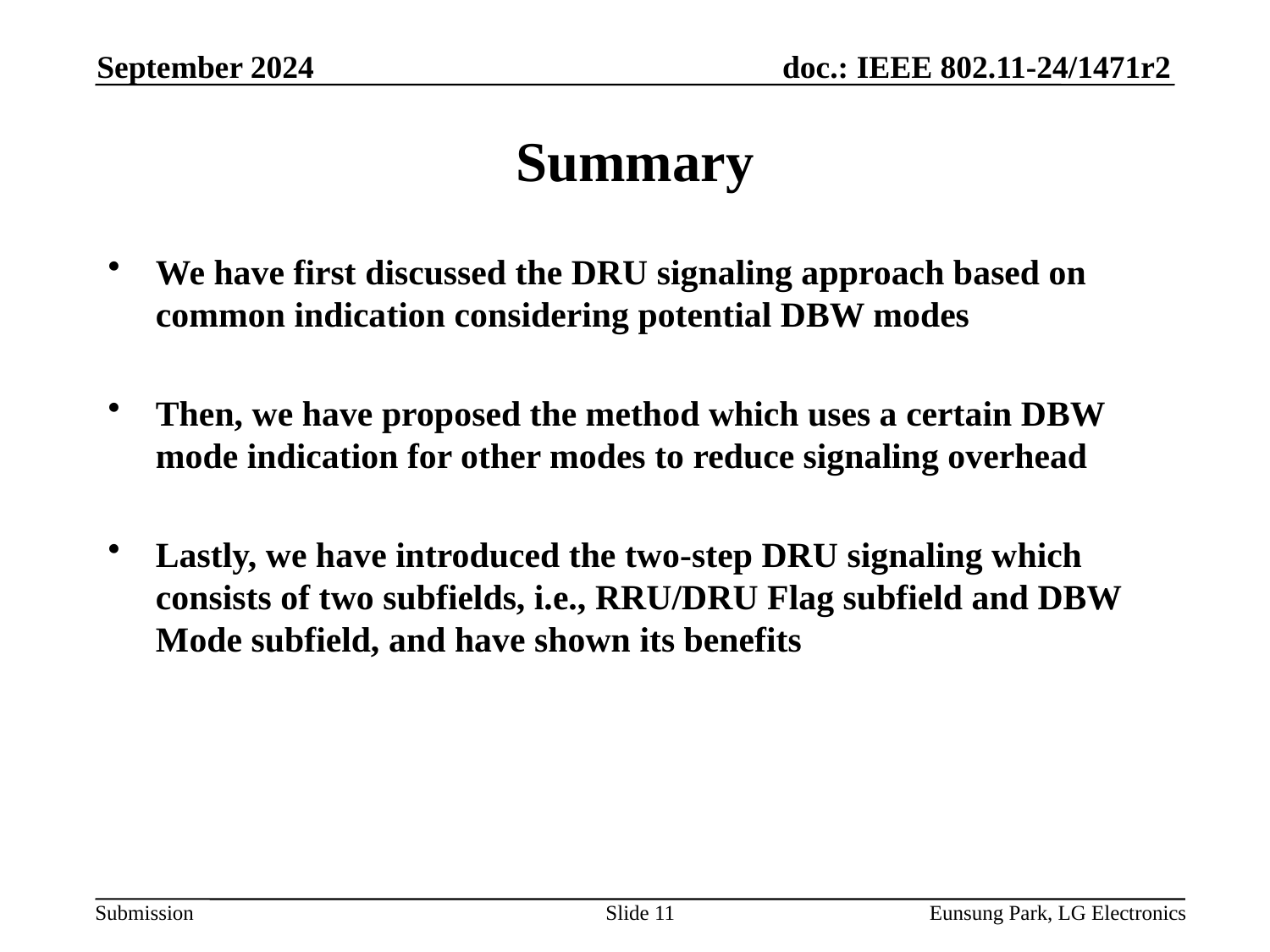

September 2024
# Summary
We have first discussed the DRU signaling approach based on common indication considering potential DBW modes

Then, we have proposed the method which uses a certain DBW mode indication for other modes to reduce signaling overhead

Lastly, we have introduced the two-step DRU signaling which consists of two subfields, i.e., RRU/DRU Flag subfield and DBW Mode subfield, and have shown its benefits
Slide 11
Eunsung Park, LG Electronics